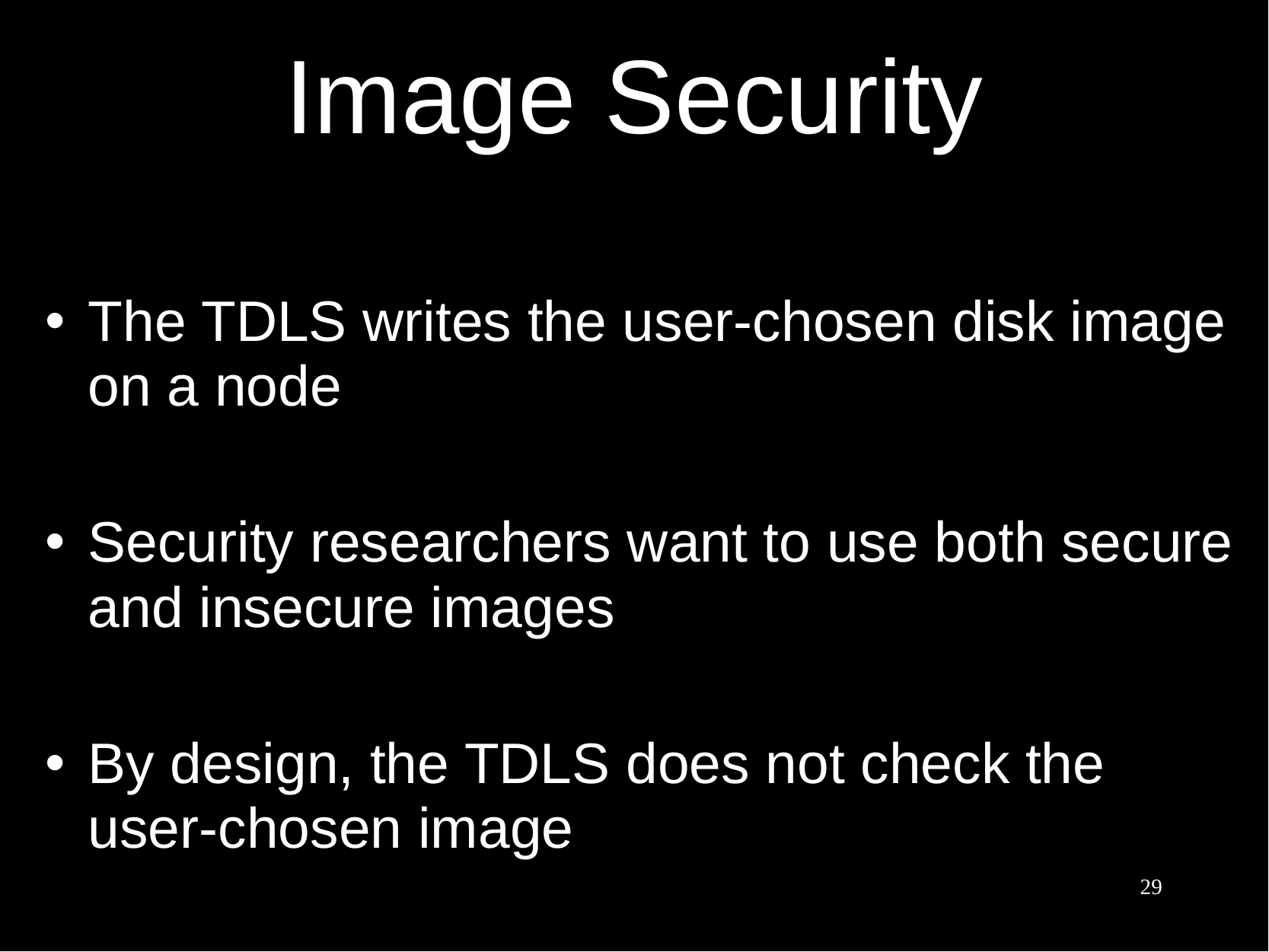

# Image Security

The TDLS writes the user-chosen disk image on a node

Security researchers want to use both secure and insecure images

By design, the TDLS does not check the user-chosen image
29